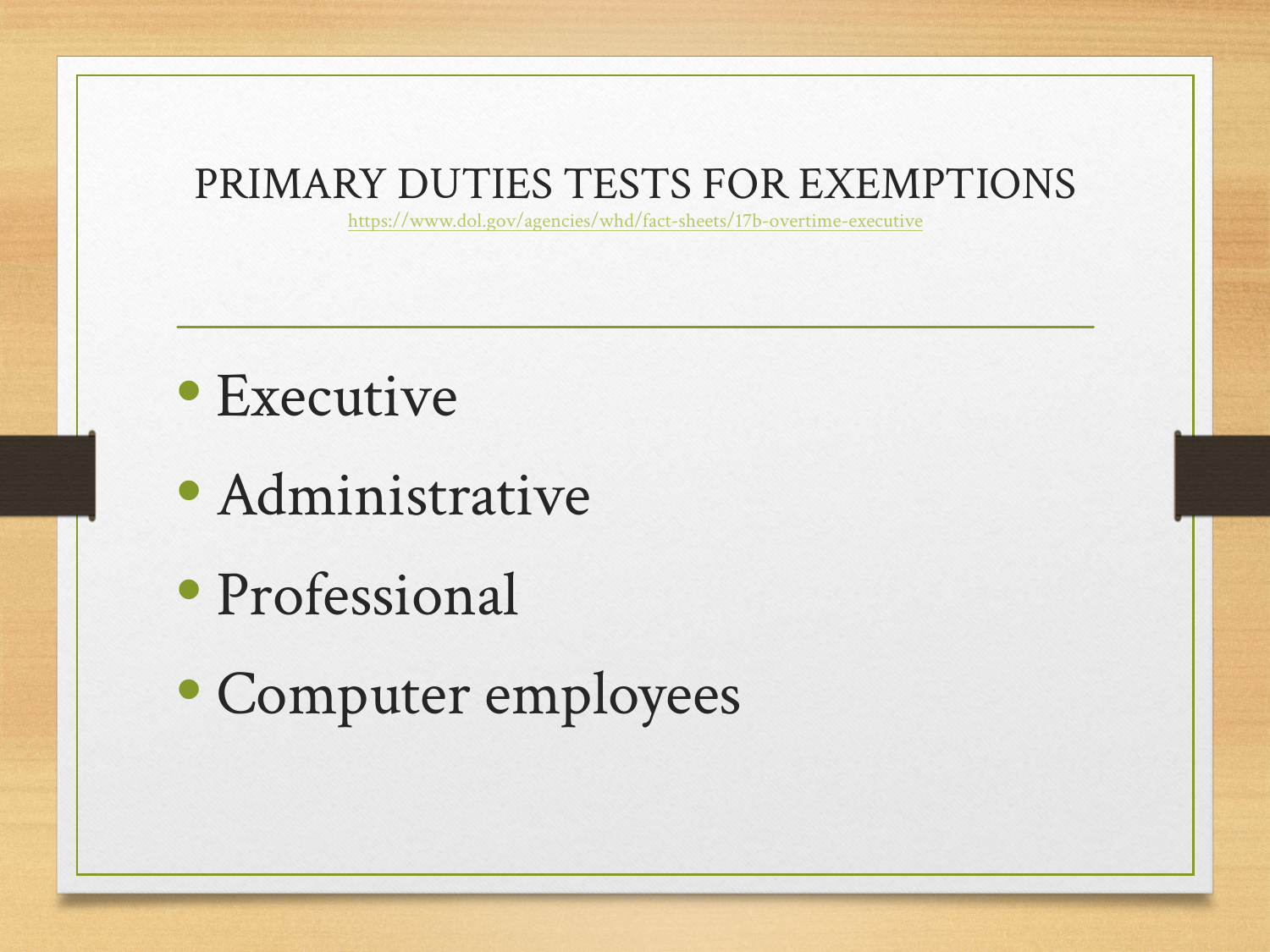

# PRIMARY DUTIES TESTS FOR EXEMPTIONS https://www.dol.gov/agencies/whd/fact-sheets/17b-overtime-executive
Executive
Administrative
Professional
Computer employees